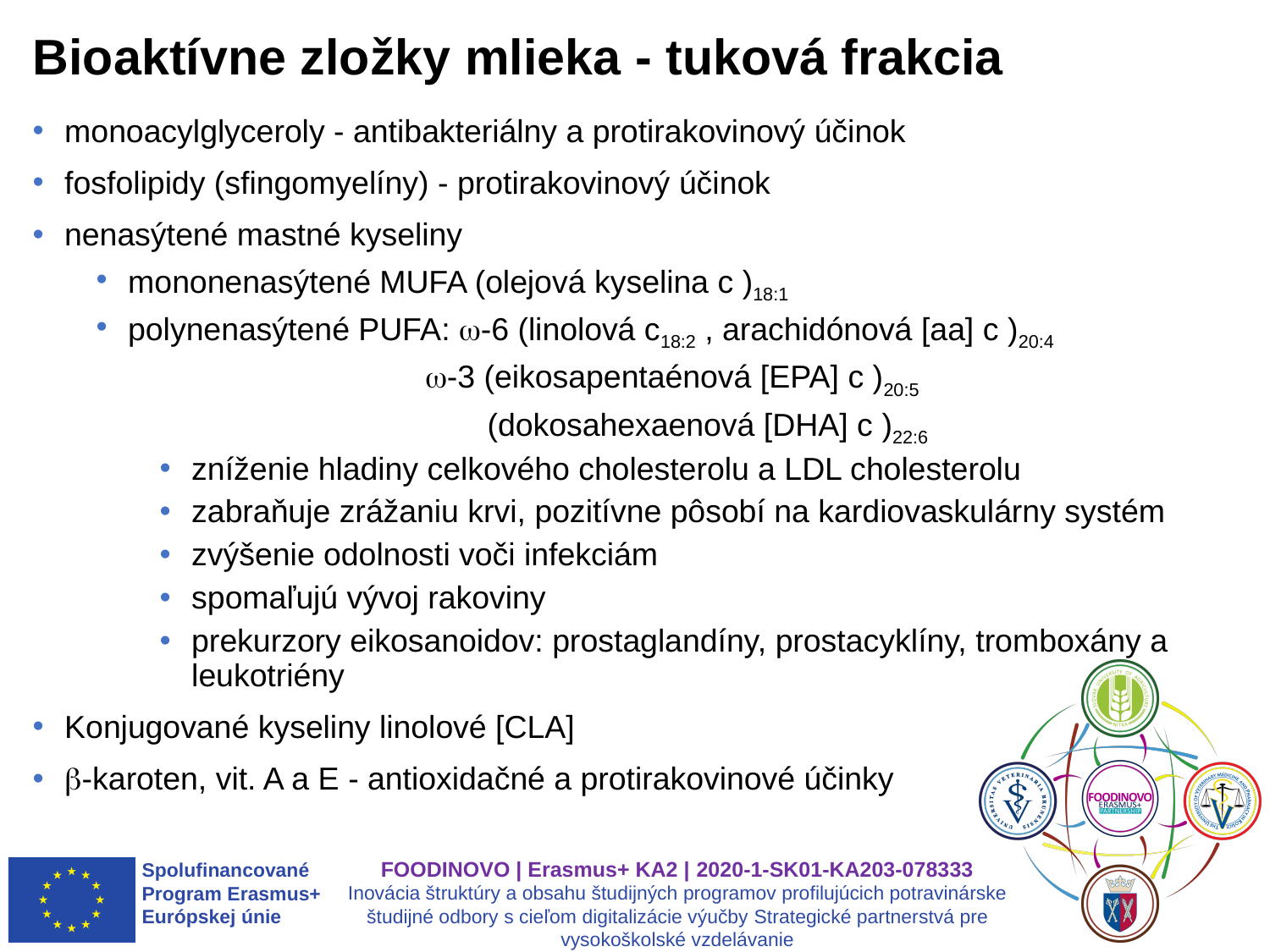

# Bioaktívne zložky mlieka - tuková frakcia
monoacylglyceroly - antibakteriálny a protirakovinový účinok
fosfolipidy (sfingomyelíny) - protirakovinový účinok
nenasýtené mastné kyseliny
mononenasýtené MUFA (olejová kyselina c )18:1
polynenasýtené PUFA: ω-6 (linolová c18:2 , arachidónová [aa] c )20:4
                                     ω-3 (eikosapentaénová [EPA] c )20:5
                                            (dokosahexaenová [DHA] c )22:6
zníženie hladiny celkového cholesterolu a LDL cholesterolu
zabraňuje zrážaniu krvi, pozitívne pôsobí na kardiovaskulárny systém
zvýšenie odolnosti voči infekciám
spomaľujú vývoj rakoviny
prekurzory eikosanoidov: prostaglandíny, prostacyklíny, tromboxány a leukotriény
Konjugované kyseliny linolové [CLA]
β-karoten, vit. A a E - antioxidačné a protirakovinové účinky